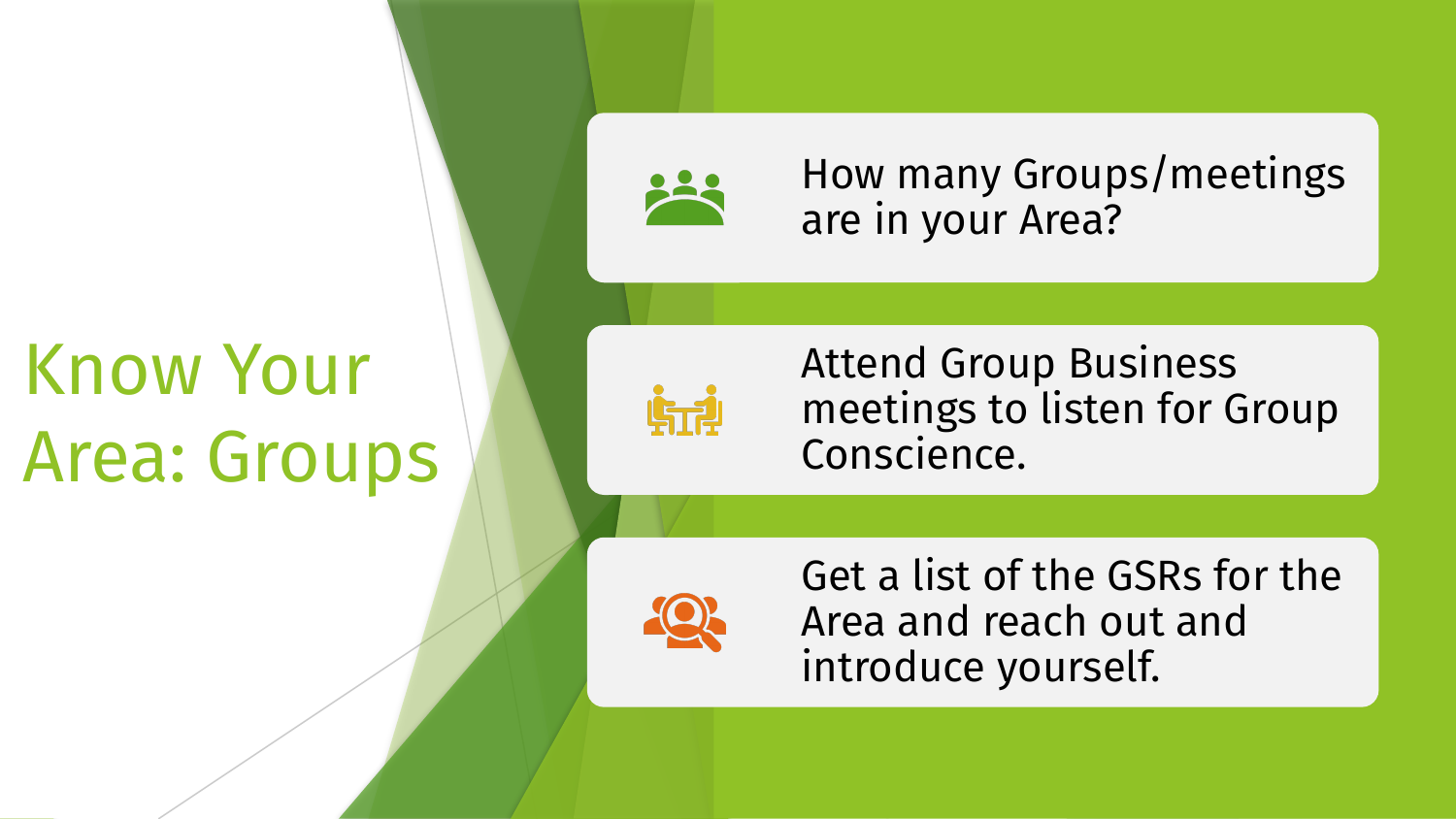

How many Groups/meetings are in your Area?
Attend Group Business meetings to listen for Group Conscience.
Get a list of the GSRs for the Area and reach out and introduce yourself.
# Know Your Area: Groups